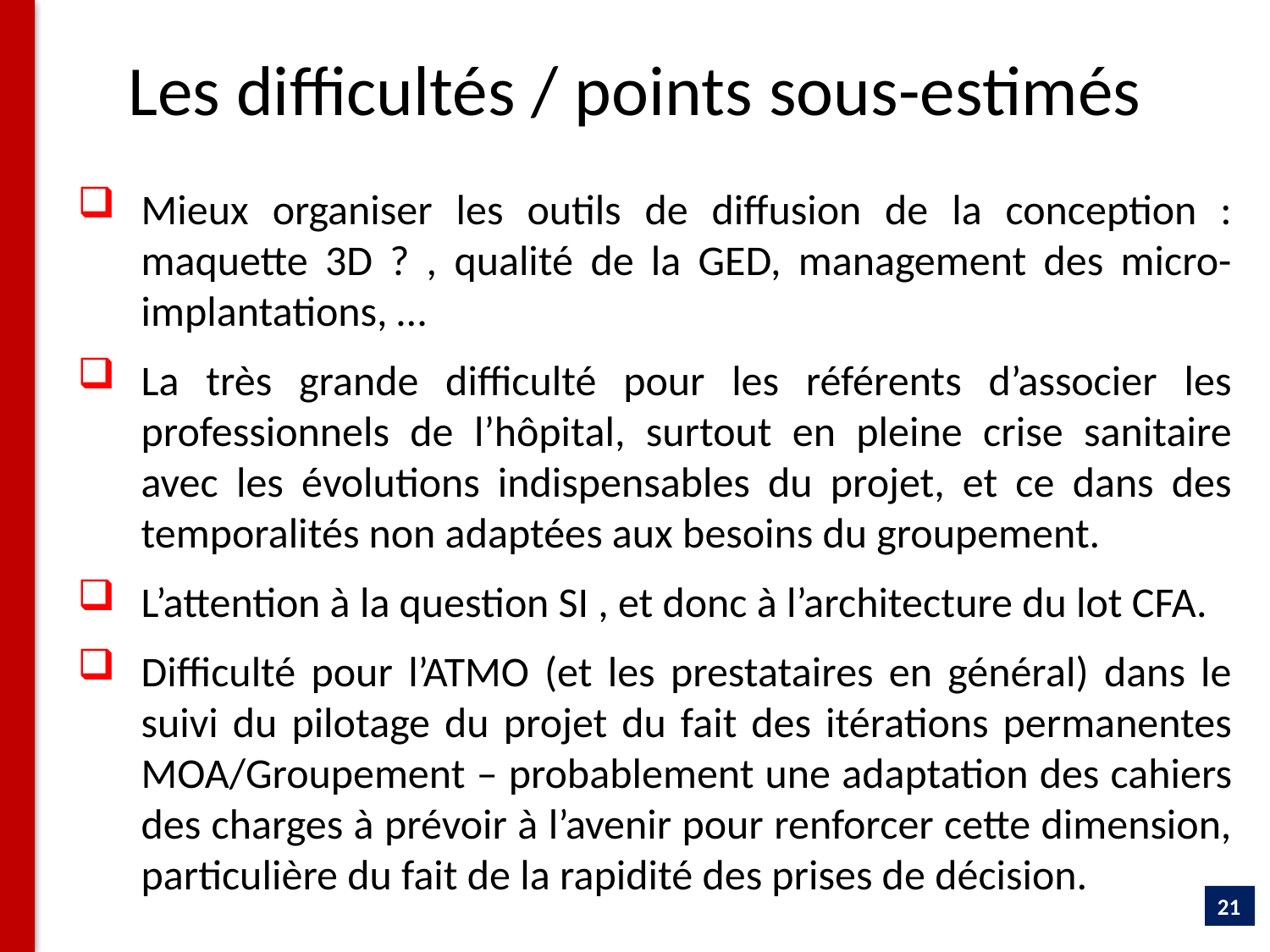

# Les difficultés / points sous-estimés
Mieux organiser les outils de diffusion de la conception : maquette 3D ? , qualité de la GED, management des micro-implantations, …
La très grande difficulté pour les référents d’associer les professionnels de l’hôpital, surtout en pleine crise sanitaire avec les évolutions indispensables du projet, et ce dans des temporalités non adaptées aux besoins du groupement.
L’attention à la question SI , et donc à l’architecture du lot CFA.
Difficulté pour l’ATMO (et les prestataires en général) dans le suivi du pilotage du projet du fait des itérations permanentes MOA/Groupement – probablement une adaptation des cahiers des charges à prévoir à l’avenir pour renforcer cette dimension, particulière du fait de la rapidité des prises de décision.